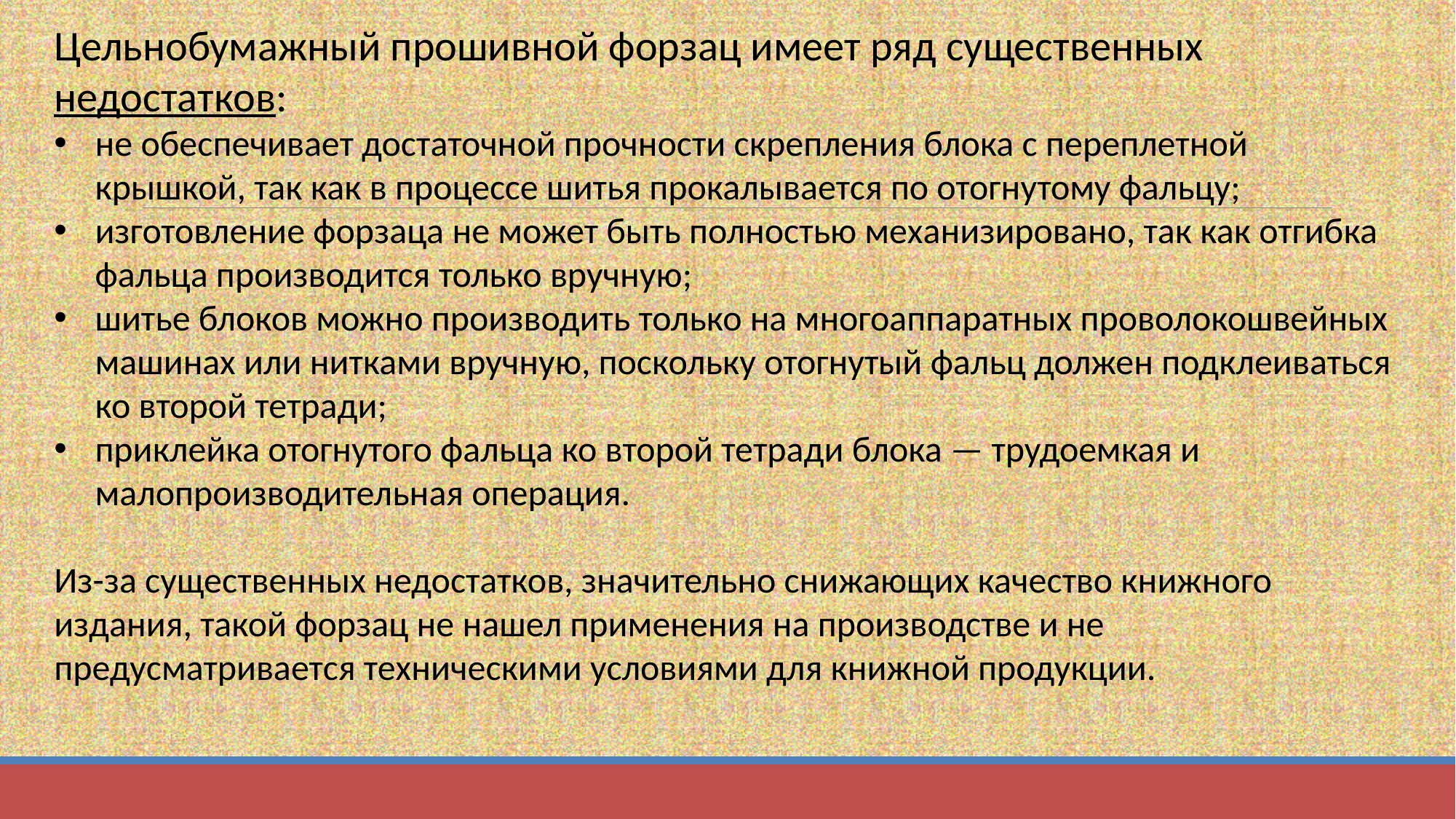

Цельнобумажный прошивной форзац имеет ряд существенных недостатков:
не обеспечивает достаточной прочности скрепления блока с переплетной крышкой, так как в процессе шитья прокалывается по отогнутому фальцу;
изготовление форзаца не может быть полностью механизировано, так как отгибка фальца производится только вручную;
шитье блоков можно производить только на многоаппаратных проволокошвейных машинах или нитками вручную, поскольку отогнутый фальц должен подклеиваться ко второй тетради;
приклейка отогнутого фальца ко второй тетради блока — трудоемкая и малопроизводительная операция.

Из-за существенных недостатков, значительно снижающих качество книжного издания, такой форзац не нашел применения на производстве и не предусматривается техническими условиями для книжной продукции.